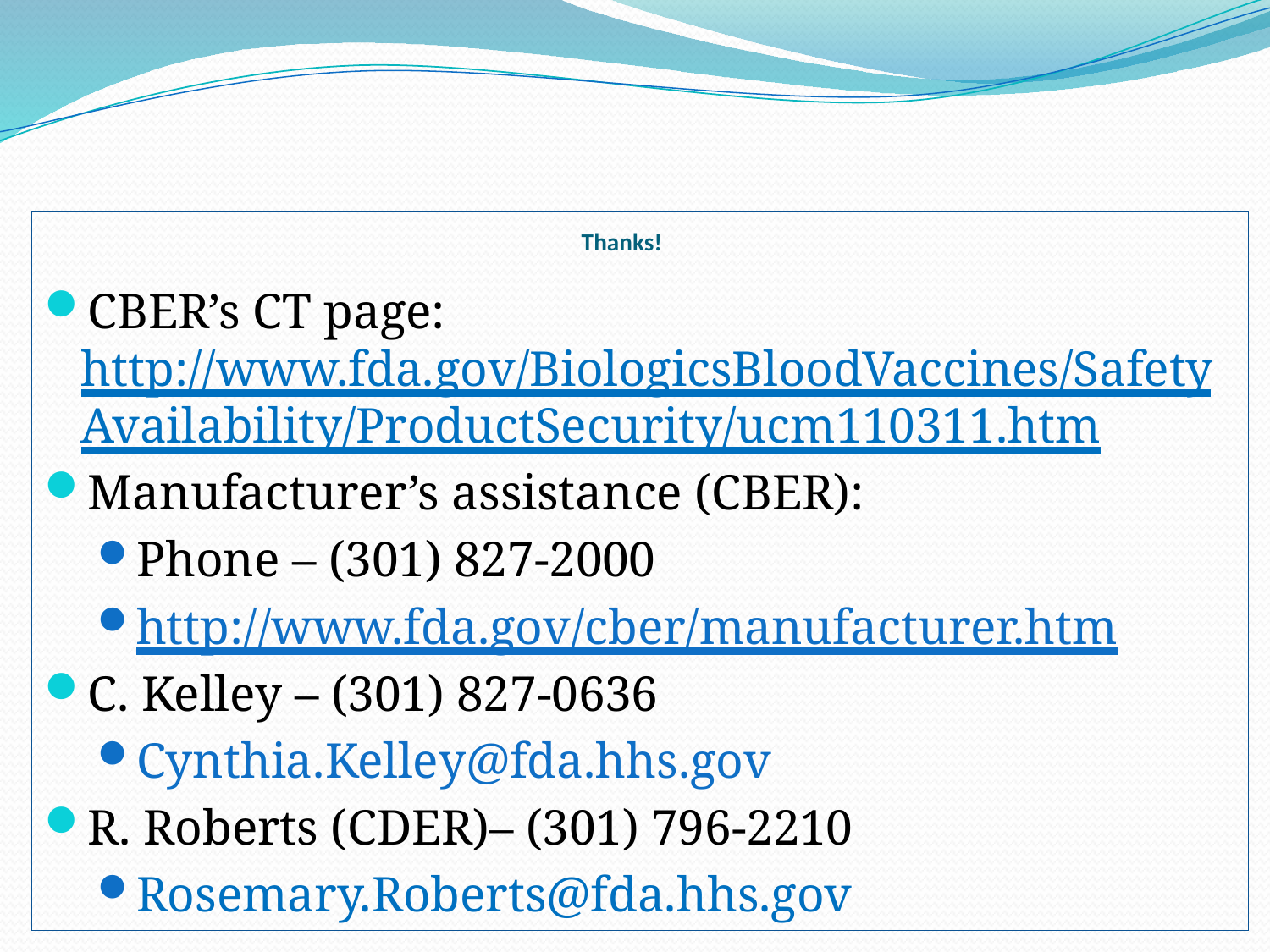

# Thanks!

CBER’s CT page: http://www.fda.gov/BiologicsBloodVaccines/SafetyAvailability/ProductSecurity/ucm110311.htm
Manufacturer’s assistance (CBER):
Phone – (301) 827-2000
http://www.fda.gov/cber/manufacturer.htm
C. Kelley – (301) 827-0636
Cynthia.Kelley@fda.hhs.gov
R. Roberts (CDER)– (301) 796-2210
Rosemary.Roberts@fda.hhs.gov